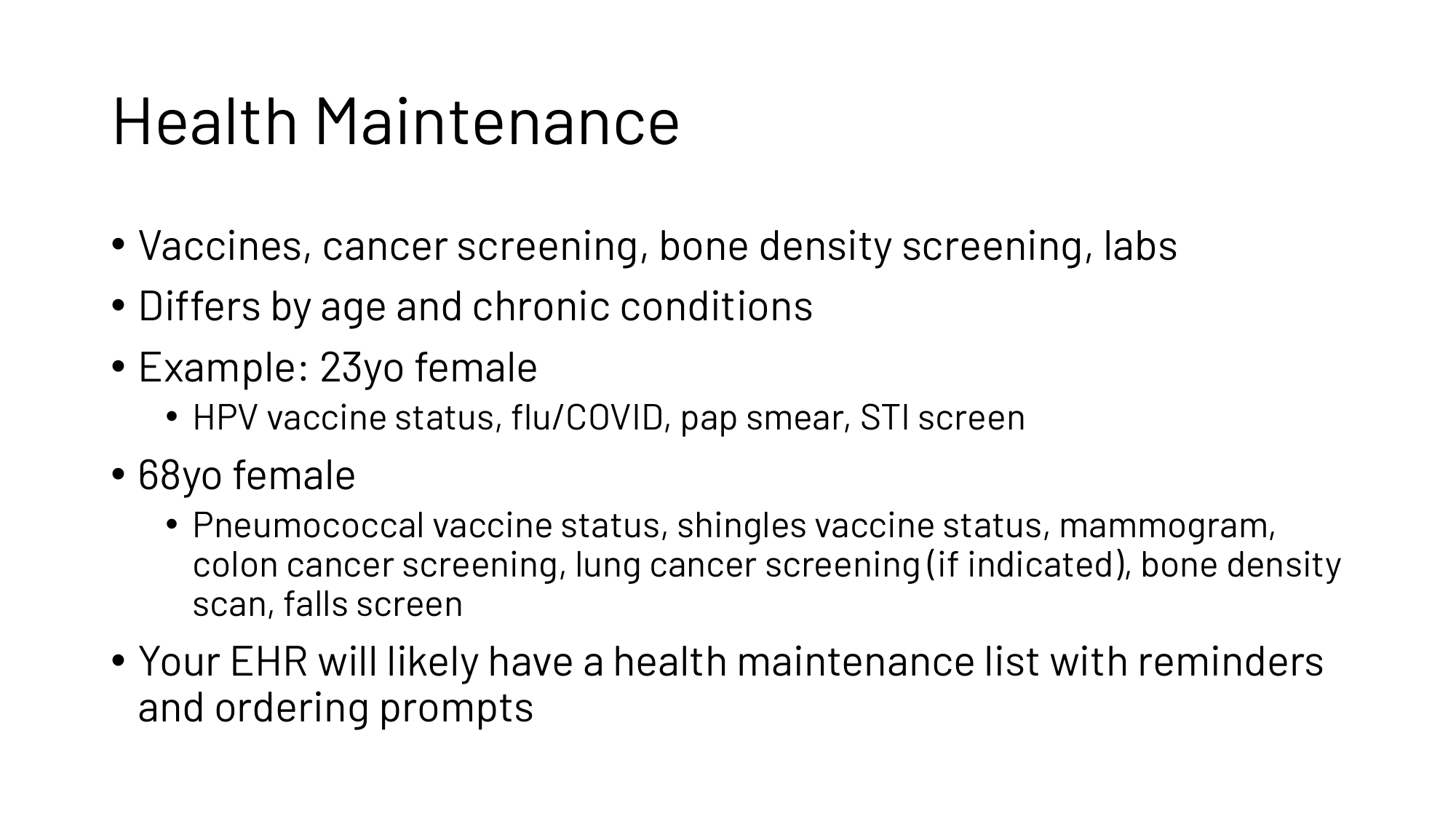

# Health Maintenance
Vaccines, cancer screening, bone density screening, labs
Differs by age and chronic conditions
Example: 23yo female
HPV vaccine status, flu/COVID, pap smear, STI screen
68yo female
Pneumococcal vaccine status, shingles vaccine status, mammogram, colon cancer screening, lung cancer screening (if indicated), bone density scan, falls screen
Your EHR will likely have a health maintenance list with reminders and ordering prompts